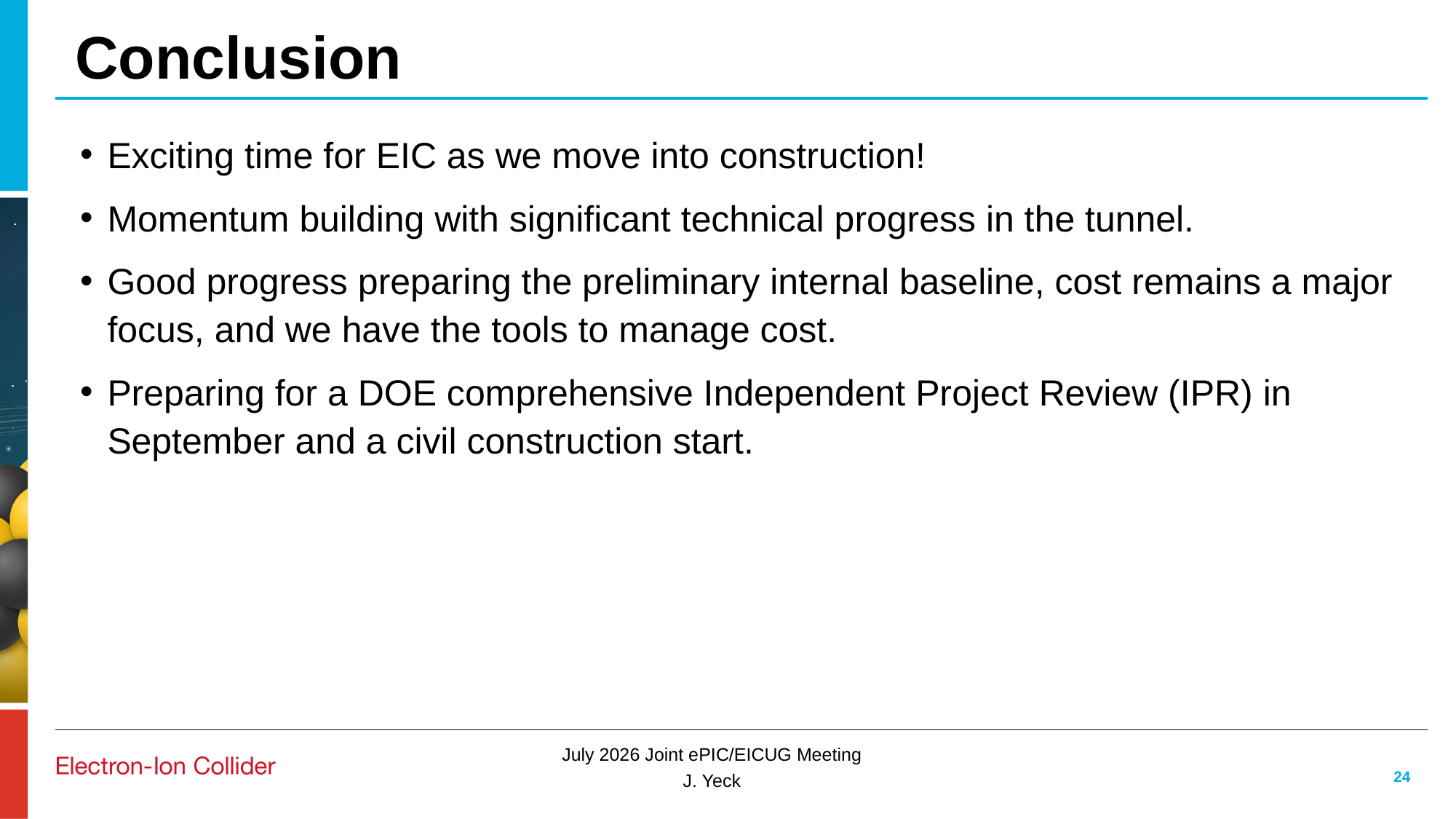

Conclusion
Exciting time for EIC as we move into construction!
Momentum building with significant technical progress in the tunnel.
Good progress preparing the preliminary internal baseline, cost remains a major focus, and we have the tools to manage cost.
Preparing for a DOE comprehensive Independent Project Review (IPR) in September and a civil construction start.

24